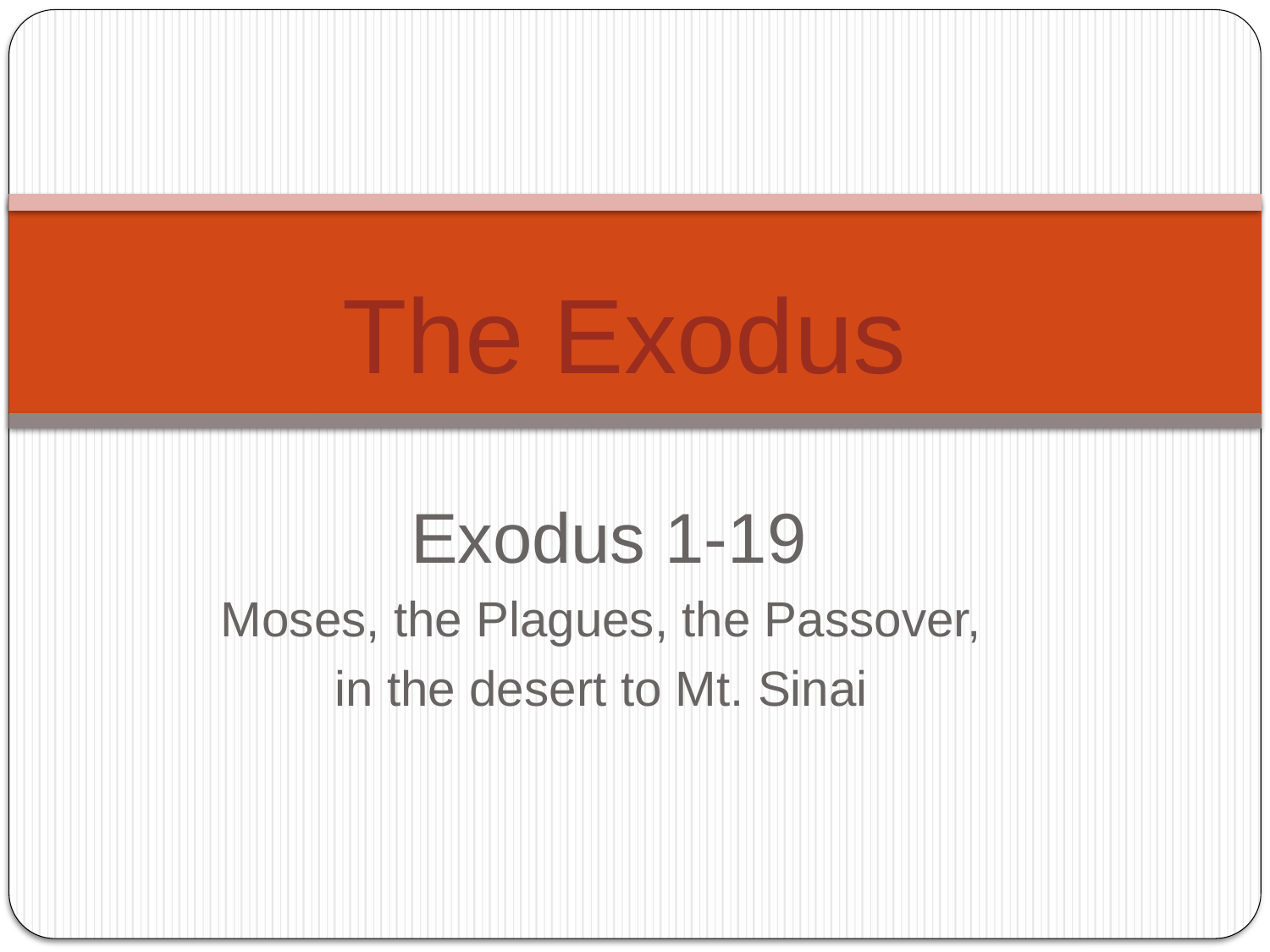

# The Exodus
Exodus 1-19
Moses, the Plagues, the Passover,
in the desert to Mt. Sinai